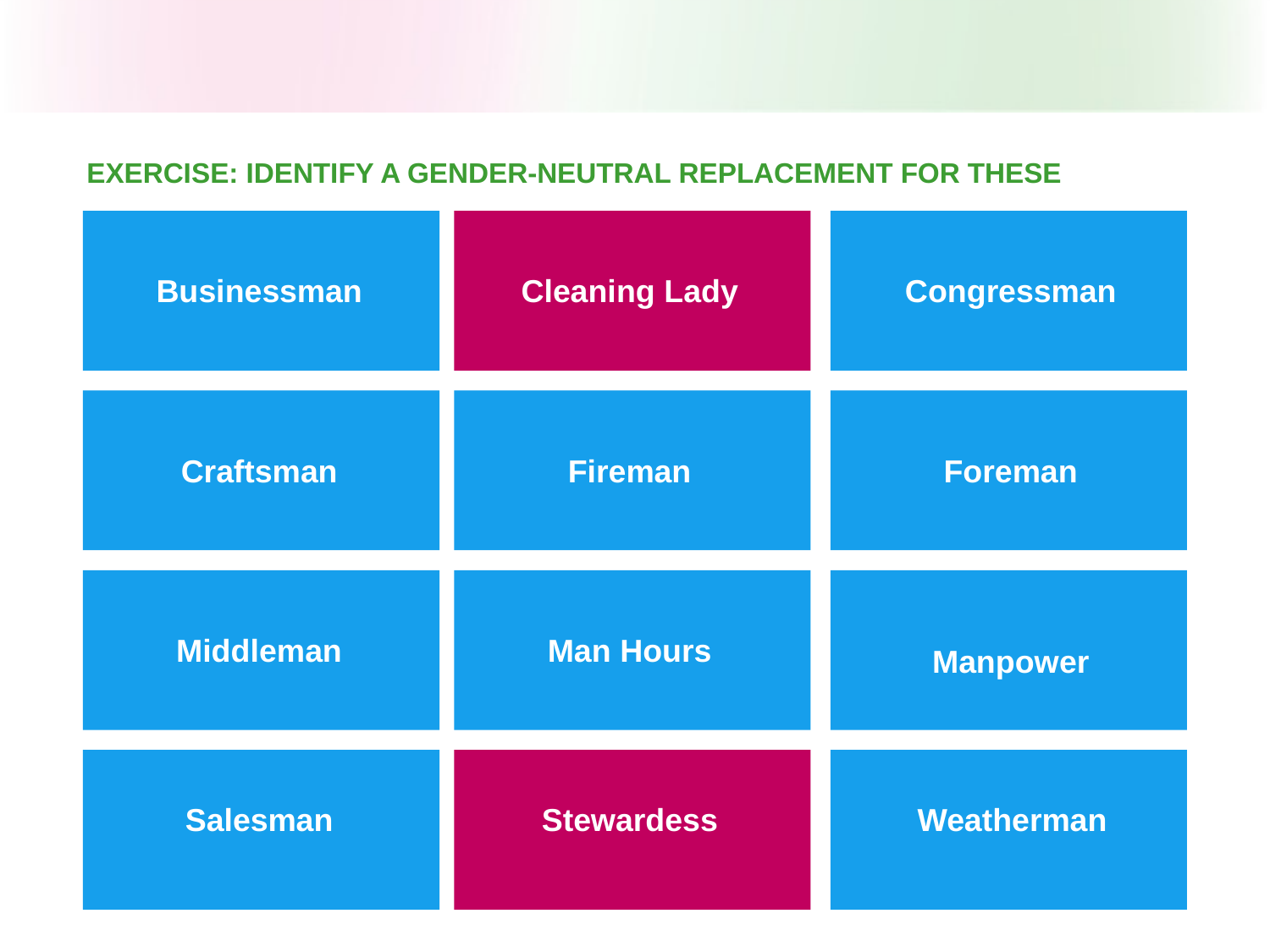

EXERCISE: IDENTIFY A GENDER-NEUTRAL REPLACEMENT FOR THESE

Businessman
Cleaning Lady
Congressman

Craftsman
Fireman
Foreman

Middleman
Man Hours
Manpower

Salesman
Stewardess
Weatherman